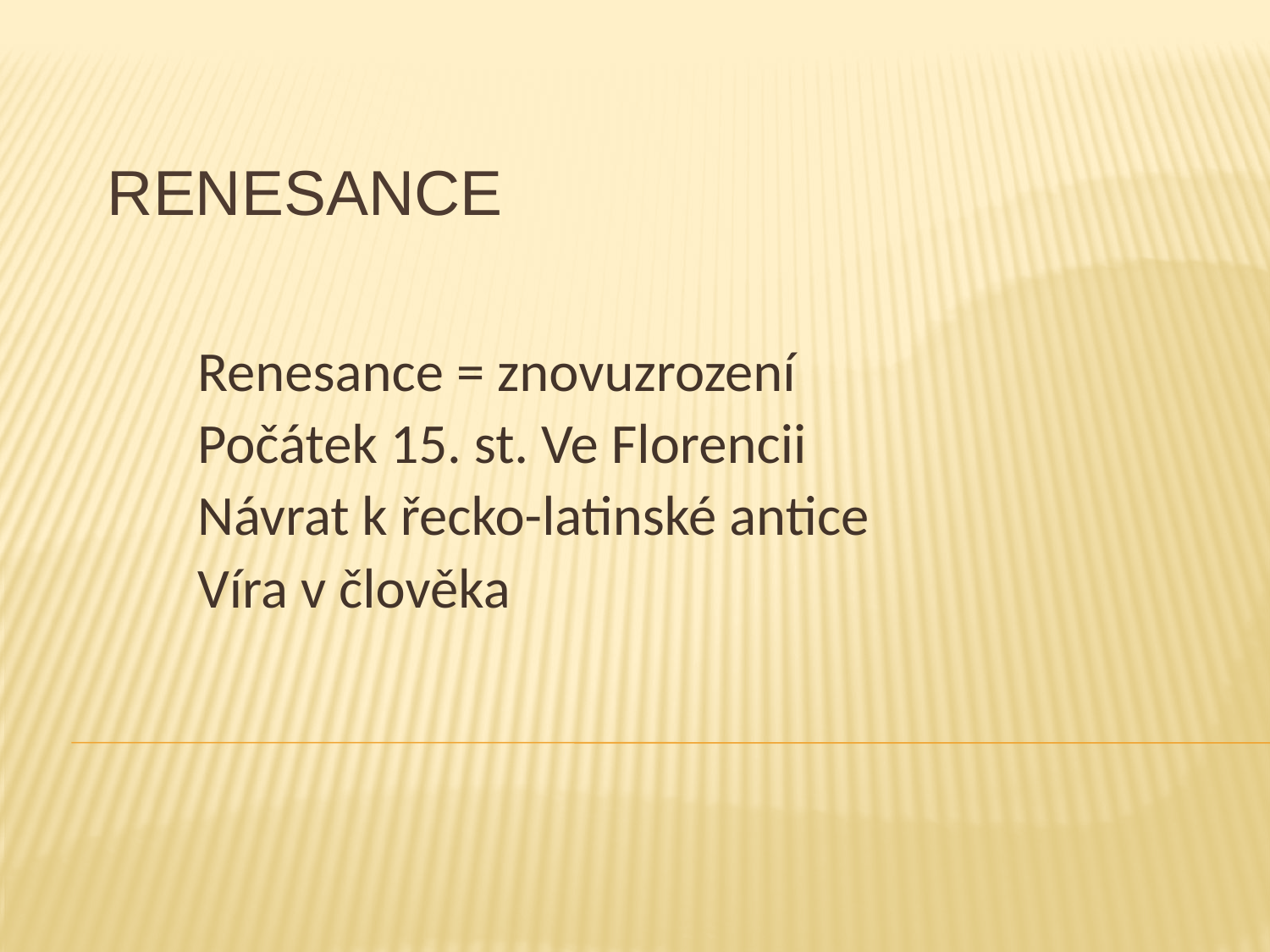

# Renesance
Renesance = znovuzrození
Počátek 15. st. Ve Florencii
Návrat k řecko-latinské antice
Víra v člověka